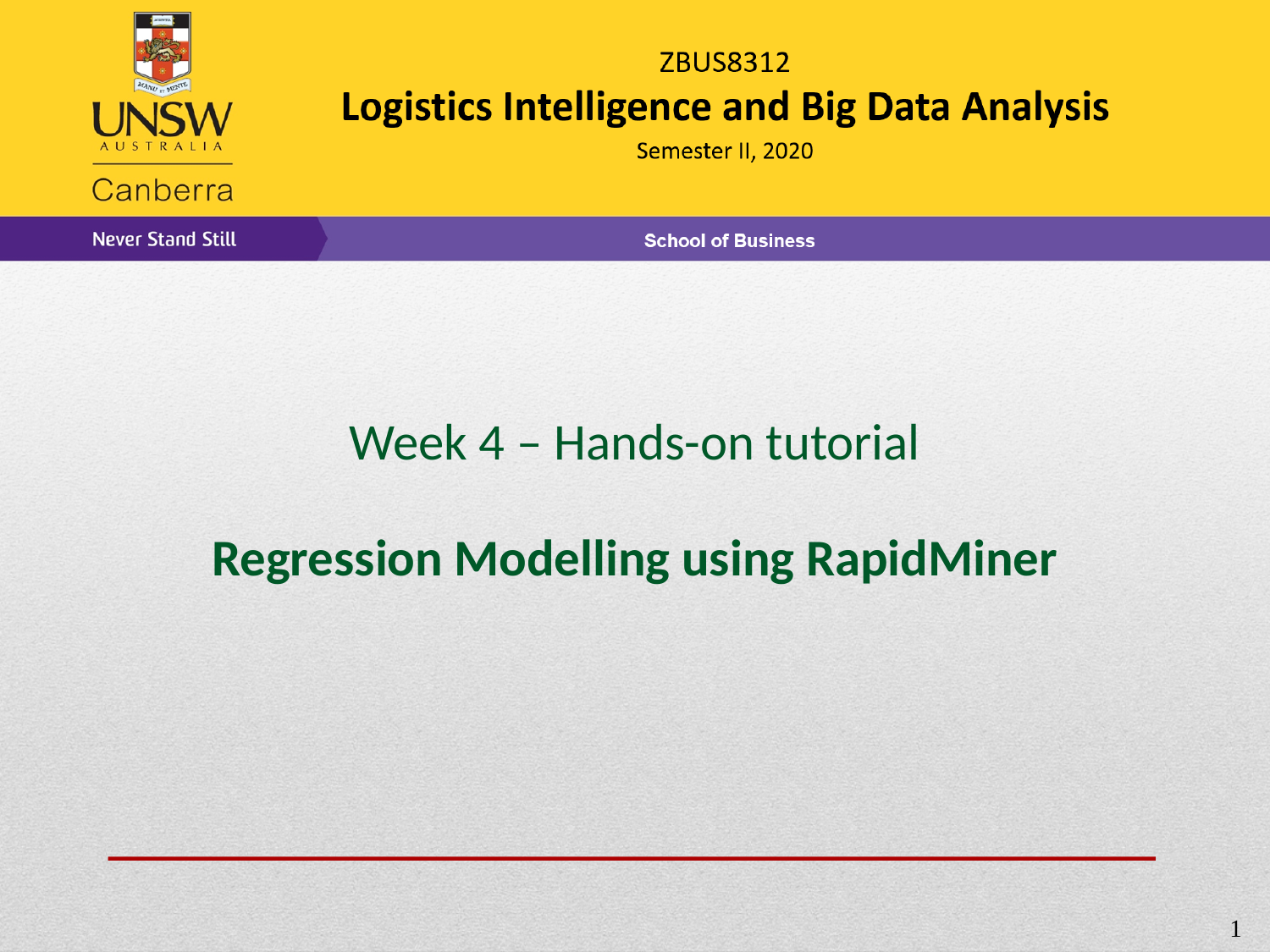

Week 4 – Hands-on tutorial
Regression Modelling using RapidMiner
1